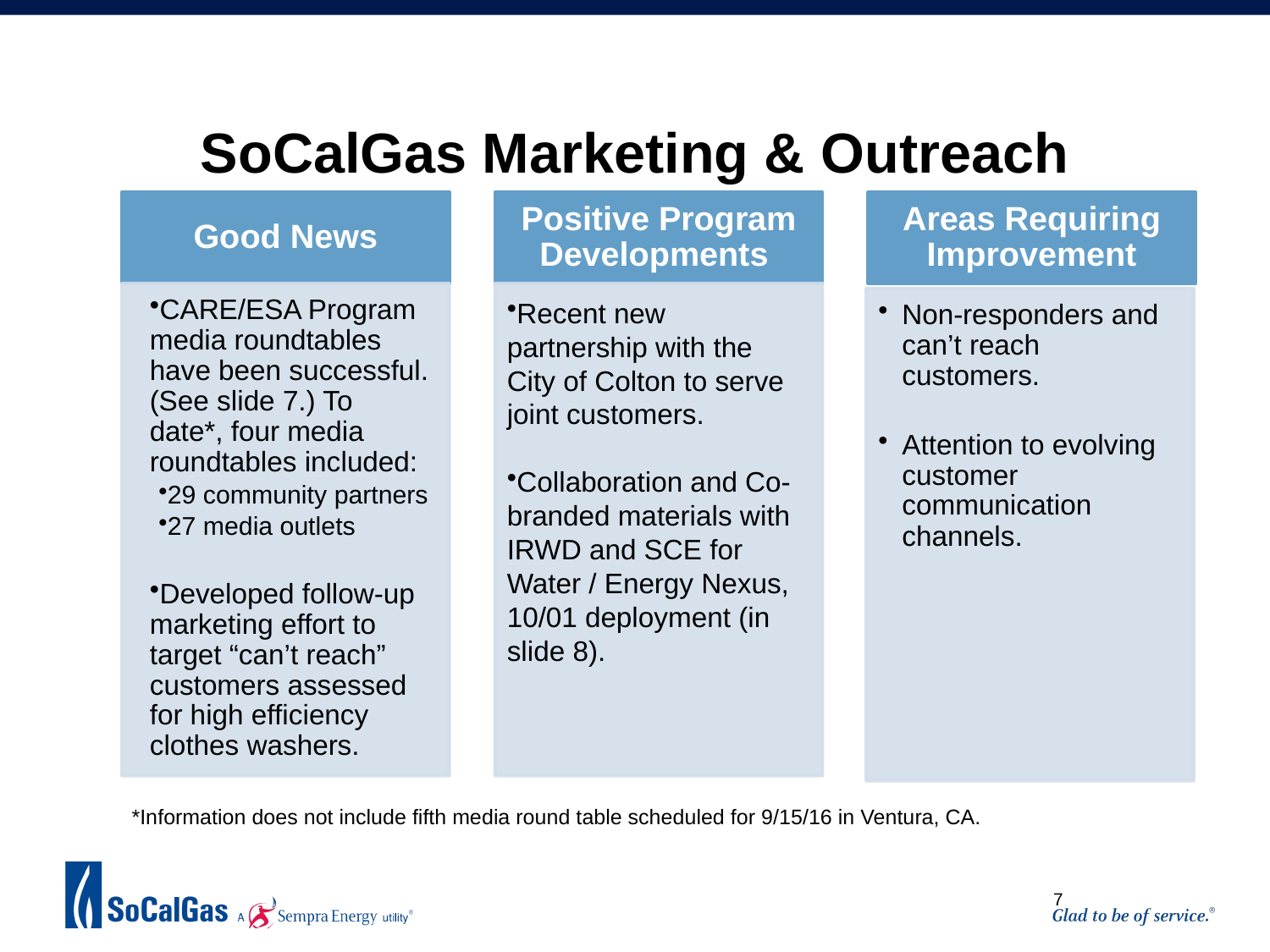

SoCalGas Marketing & Outreach
Good News
CARE/ESA Program media roundtables have been successful. (See slide 7.) To date*, four media roundtables included:
29 community partners
27 media outlets

Developed follow-up marketing effort to target “can’t reach” customers assessed for high efficiency clothes washers.
Positive Program Developments
Recent new partnership with the City of Colton to serve joint customers.

Collaboration and Co-branded materials with IRWD and SCE for Water / Energy Nexus, 10/01 deployment (in slide 8).

Areas Requiring Improvement
Non-responders and can’t reach customers.

Attention to evolving customer communication channels.

*Information does not include fifth media round table scheduled for 9/15/16 in Ventura, CA.
7